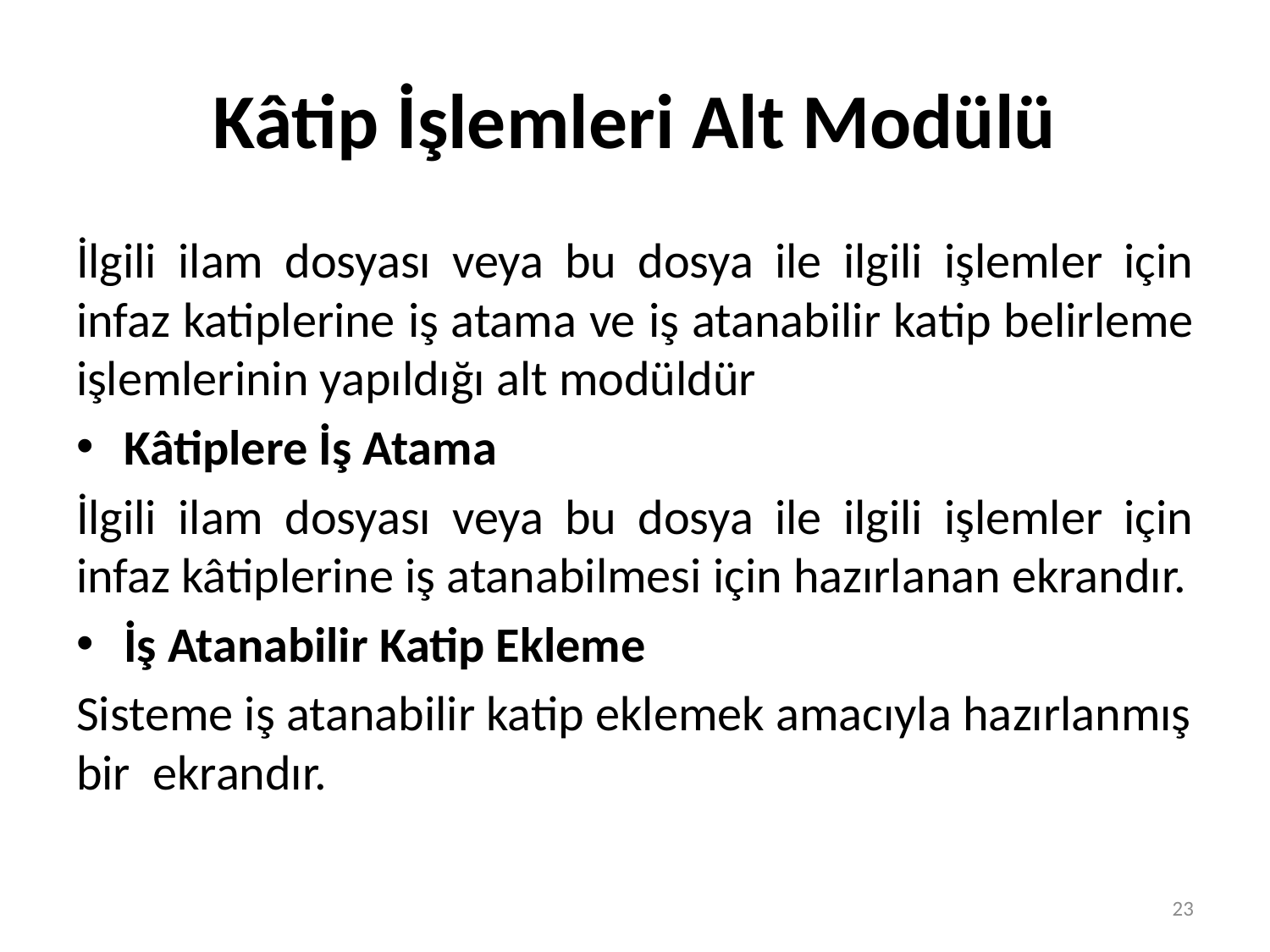

# Kâtip İşlemleri Alt Modülü
İlgili ilam dosyası veya bu dosya ile ilgili işlemler için infaz katiplerine iş atama ve iş atanabilir katip belirleme işlemlerinin yapıldığı alt modüldür
Kâtiplere İş Atama
İlgili ilam dosyası veya bu dosya ile ilgili işlemler için infaz kâtiplerine iş atanabilmesi için hazırlanan ekrandır.
İş Atanabilir Katip Ekleme
Sisteme iş atanabilir katip eklemek amacıyla hazırlanmış bir  ekrandır.

23